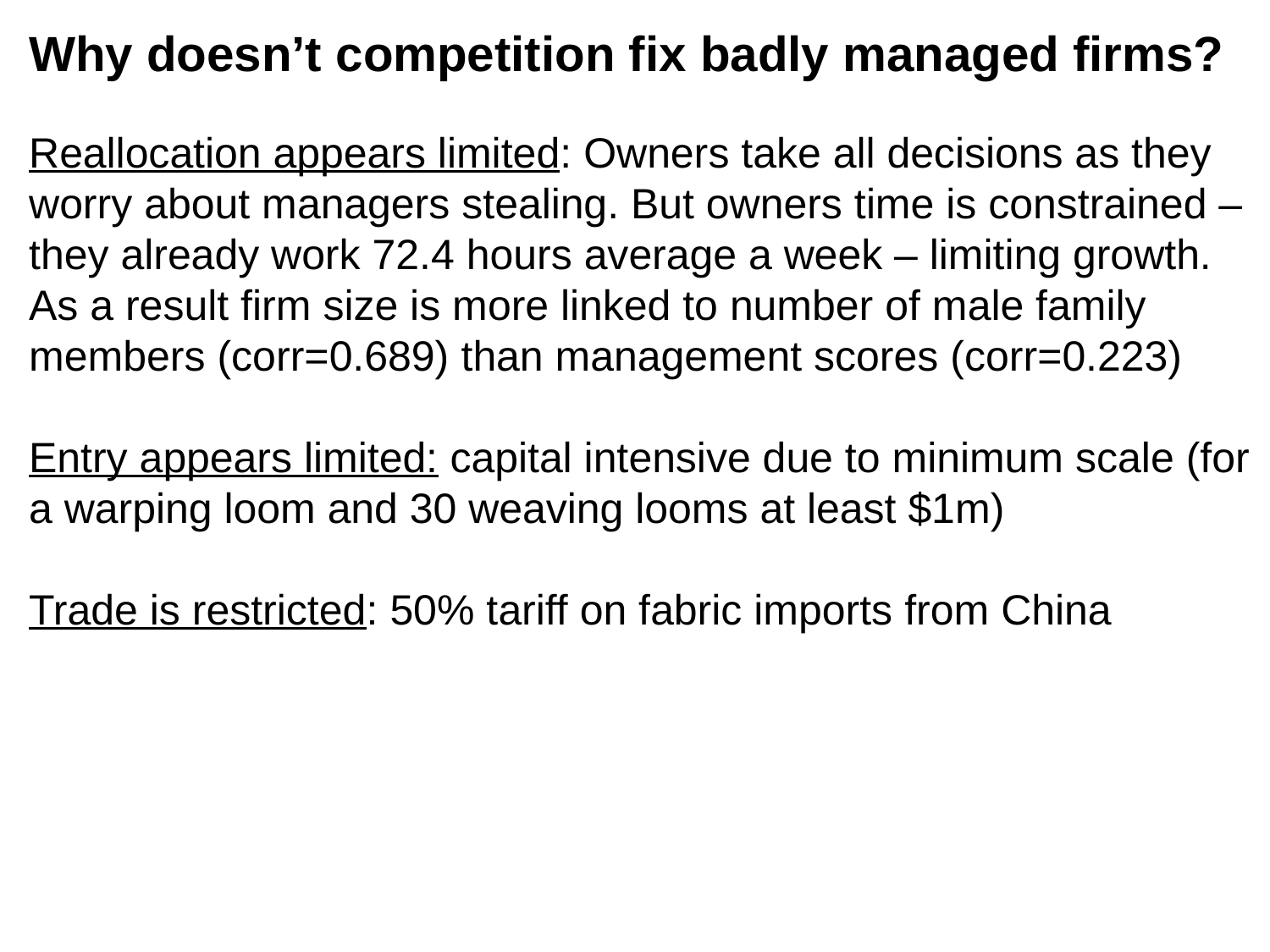

# Why doesn’t competition fix badly managed firms?
Reallocation appears limited: Owners take all decisions as they worry about managers stealing. But owners time is constrained – they already work 72.4 hours average a week – limiting growth.
As a result firm size is more linked to number of male family members (corr=0.689) than management scores (corr=0.223)

Entry appears limited: capital intensive due to minimum scale (for a warping loom and 30 weaving looms at least $1m)

Trade is restricted: 50% tariff on fabric imports from China